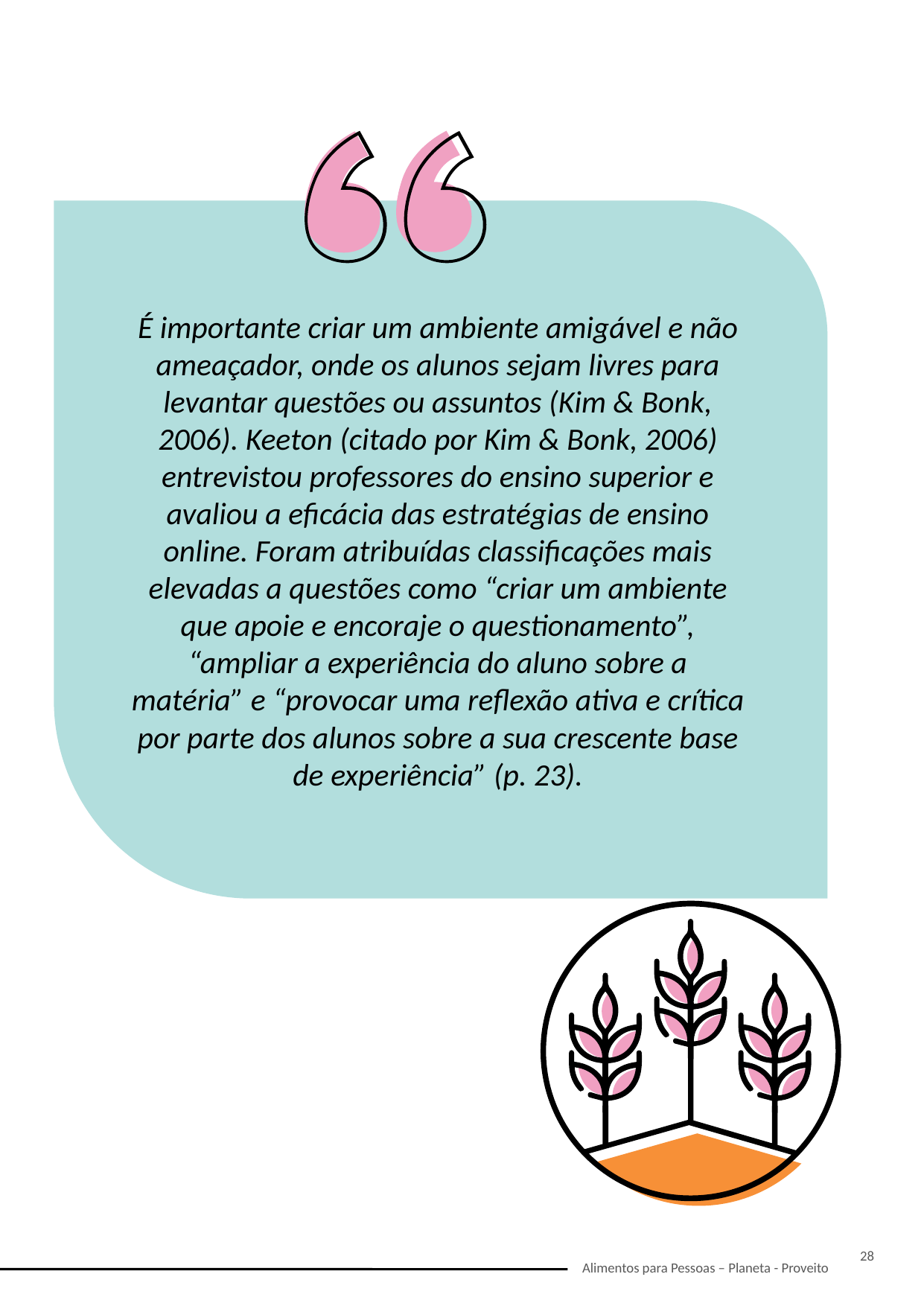

É importante criar um ambiente amigável e não ameaçador, onde os alunos sejam livres para levantar questões ou assuntos (Kim & Bonk, 2006). Keeton (citado por Kim & Bonk, 2006) entrevistou professores do ensino superior e avaliou a eficácia das estratégias de ensino online. Foram atribuídas classificações mais elevadas a questões como “criar um ambiente que apoie e encoraje o questionamento”, “ampliar a experiência do aluno sobre a matéria” e “provocar uma reflexão ativa e crítica por parte dos alunos sobre a sua crescente base de experiência” (p. 23).

28